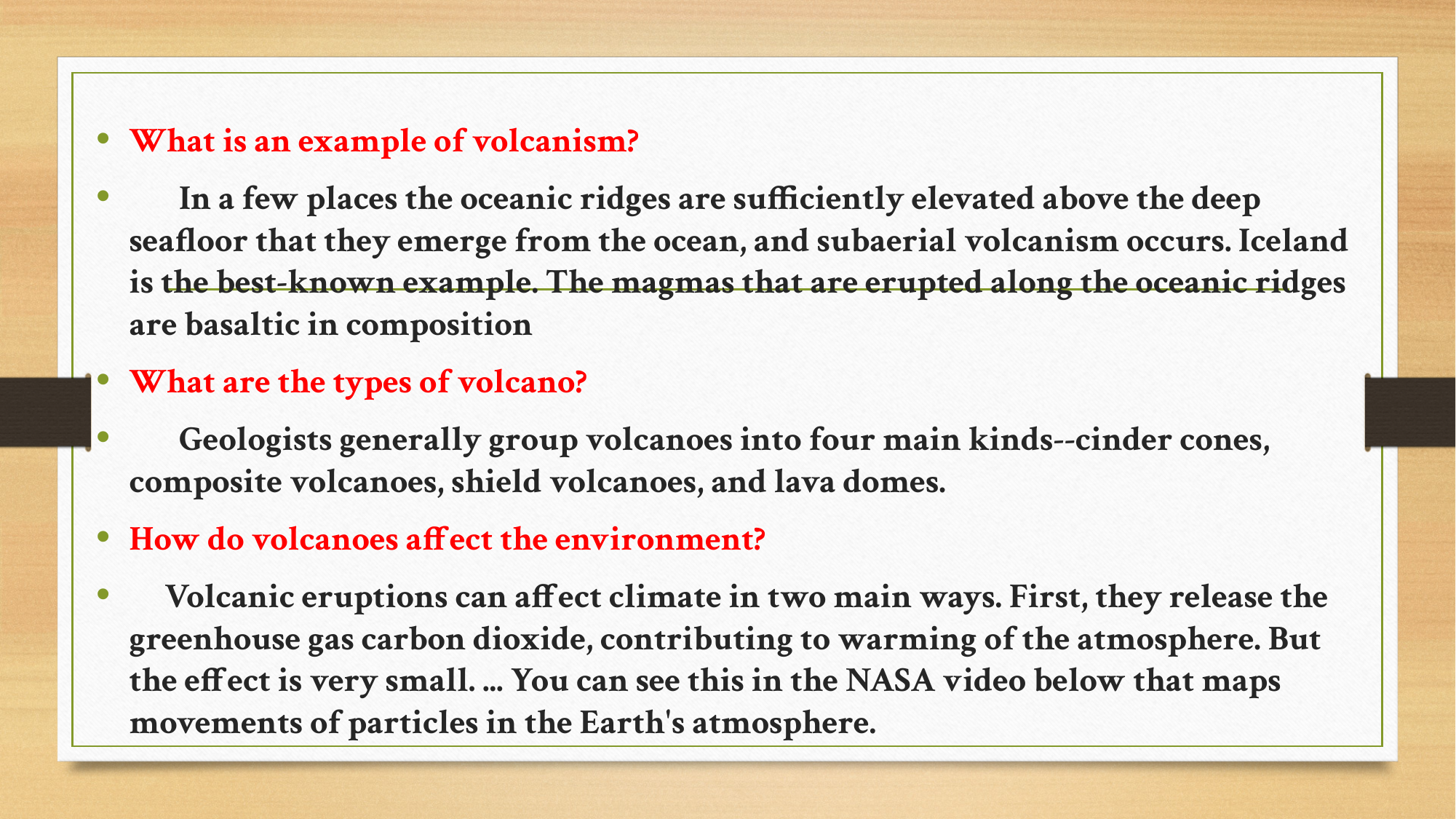

What is an example of volcanism?
       In a few places the oceanic ridges are sufficiently elevated above the deep seafloor that they emerge from the ocean, and subaerial volcanism occurs. Iceland is the best-known example. The magmas that are erupted along the oceanic ridges are basaltic in composition
What are the types of volcano?
       Geologists generally group volcanoes into four main kinds--cinder cones, composite volcanoes, shield volcanoes, and lava domes.
How do volcanoes affect the environment?
     Volcanic eruptions can affect climate in two main ways. First, they release the greenhouse gas carbon dioxide, contributing to warming of the atmosphere. But the effect is very small. ... You can see this in the NASA video below that maps movements of particles in the Earth's atmosphere.